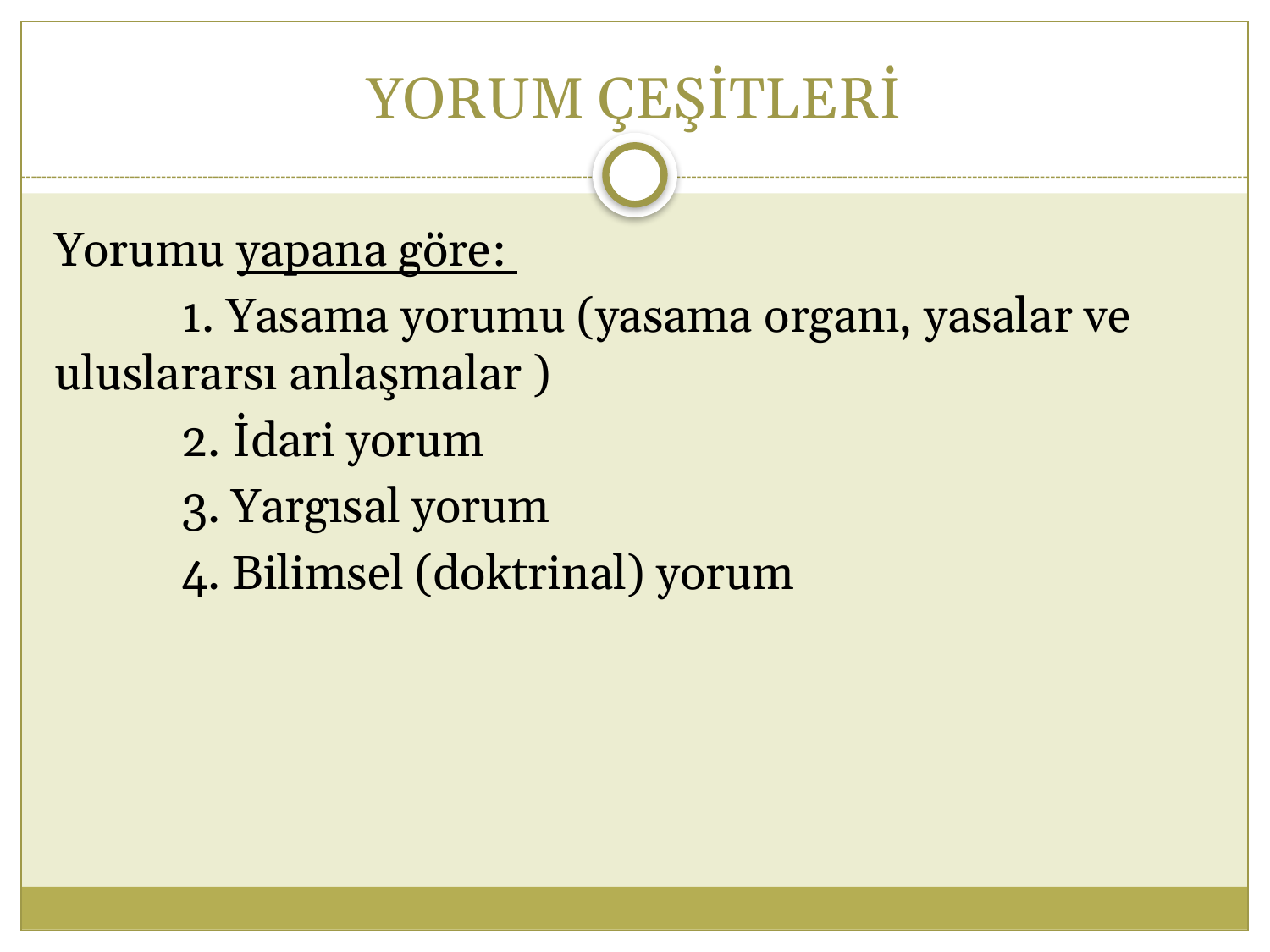

# YORUM ÇEŞİTLERİ
Yorumu yapana göre:
	1. Yasama yorumu (yasama organı, yasalar ve uluslararsı anlaşmalar )
	2. İdari yorum
	3. Yargısal yorum
	4. Bilimsel (doktrinal) yorum